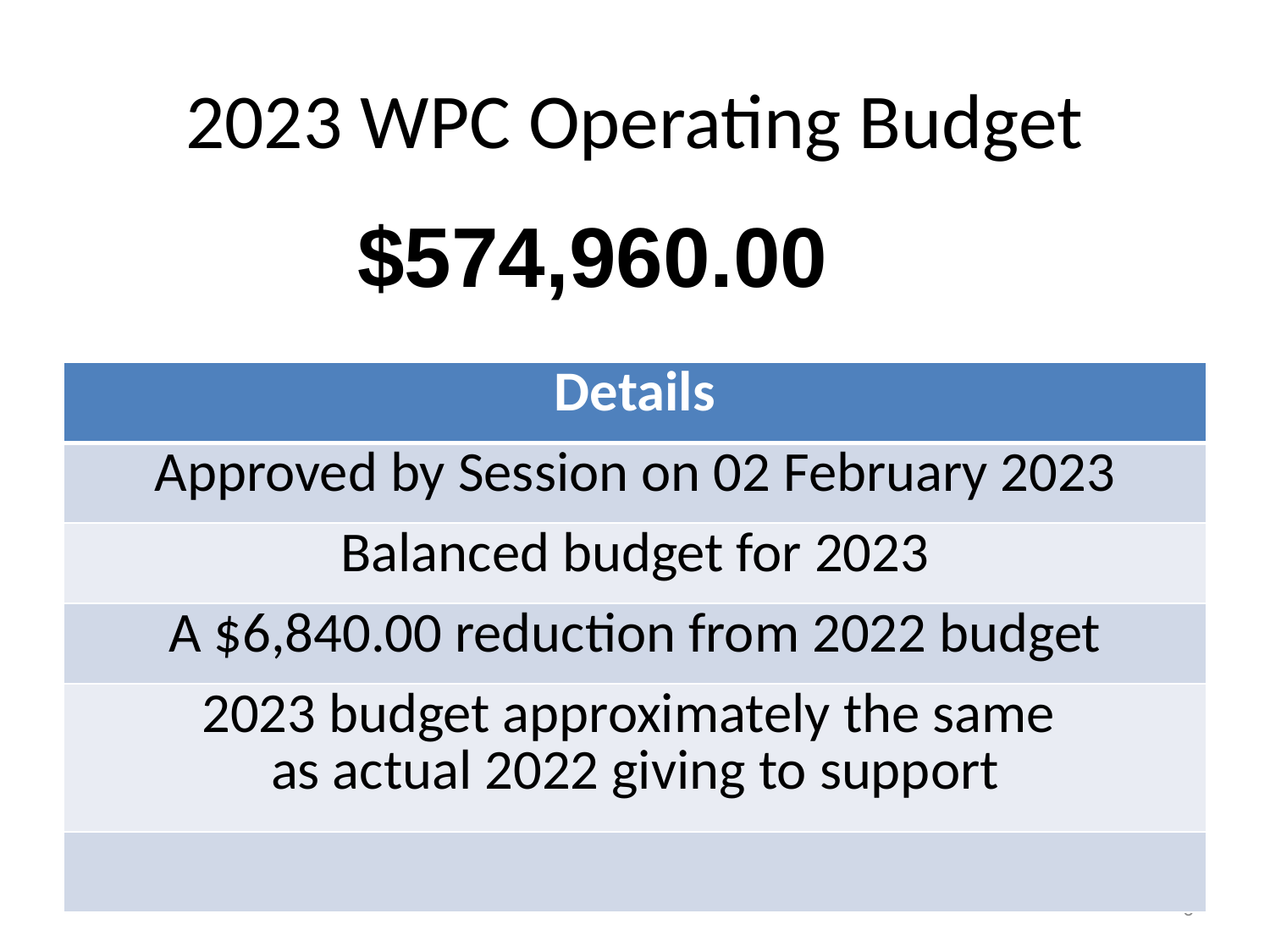

# 2023 WPC Operating Budget
$574,960.00
| Details |
| --- |
| Approved by Session on 02 February 2023 |
| Balanced budget for 2023 |
| A $6,840.00 reduction from 2022 budget |
| 2023 budget approximately the same as actual 2022 giving to support |
|  |
6